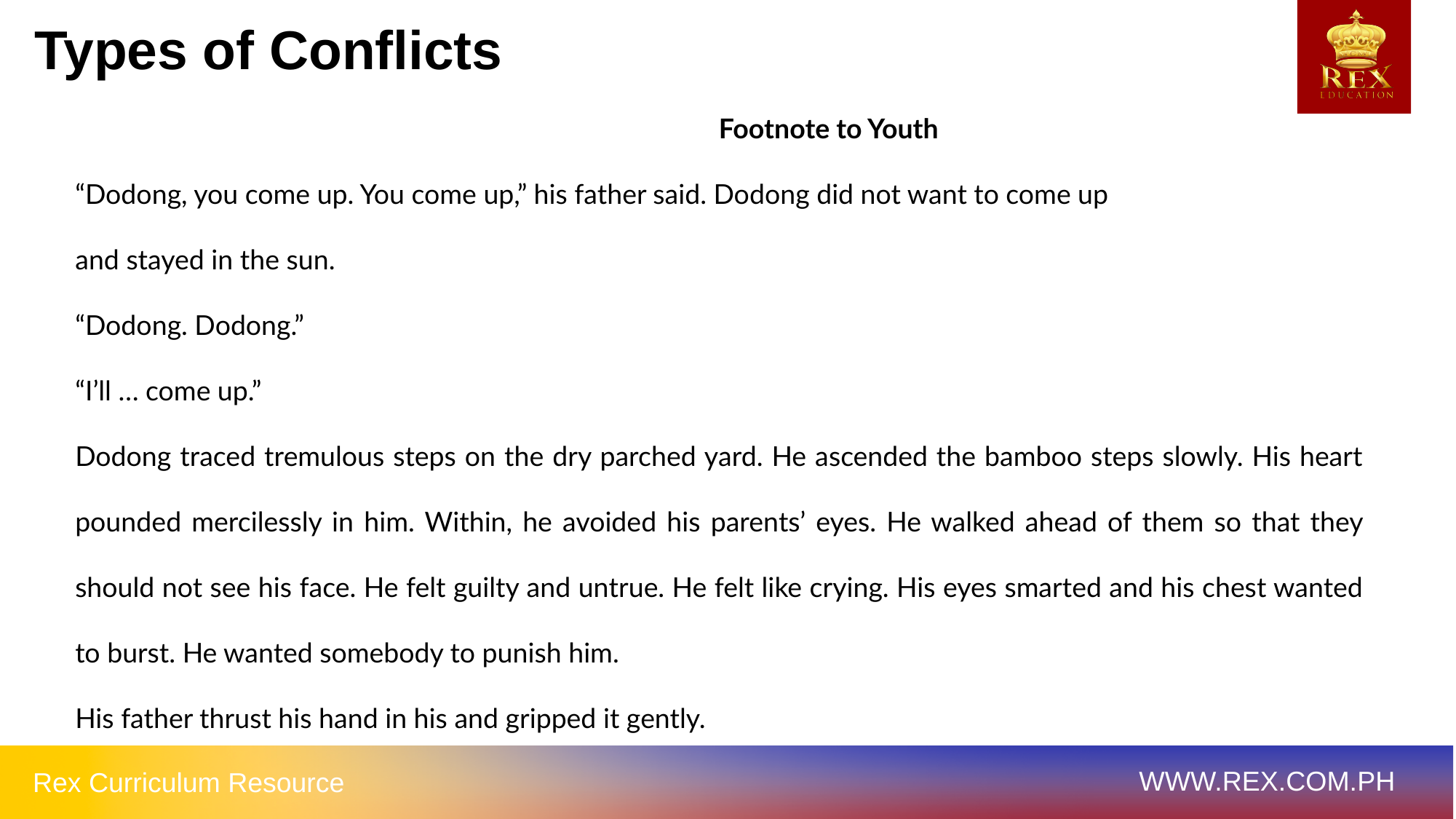

Types of Conflicts

		Footnote to Youth
“Dodong, you come up. You come up,” his father said. Dodong did not want to come up
and stayed in the sun.
“Dodong. Dodong.”
“I’ll … come up.”
Dodong traced tremulous steps on the dry parched yard. He ascended the bamboo steps slowly. His heart pounded mercilessly in him. Within, he avoided his parents’ eyes. He walked ahead of them so that they should not see his face. He felt guilty and untrue. He felt like crying. His eyes smarted and his chest wanted to burst. He wanted somebody to punish him.
His father thrust his hand in his and gripped it gently.